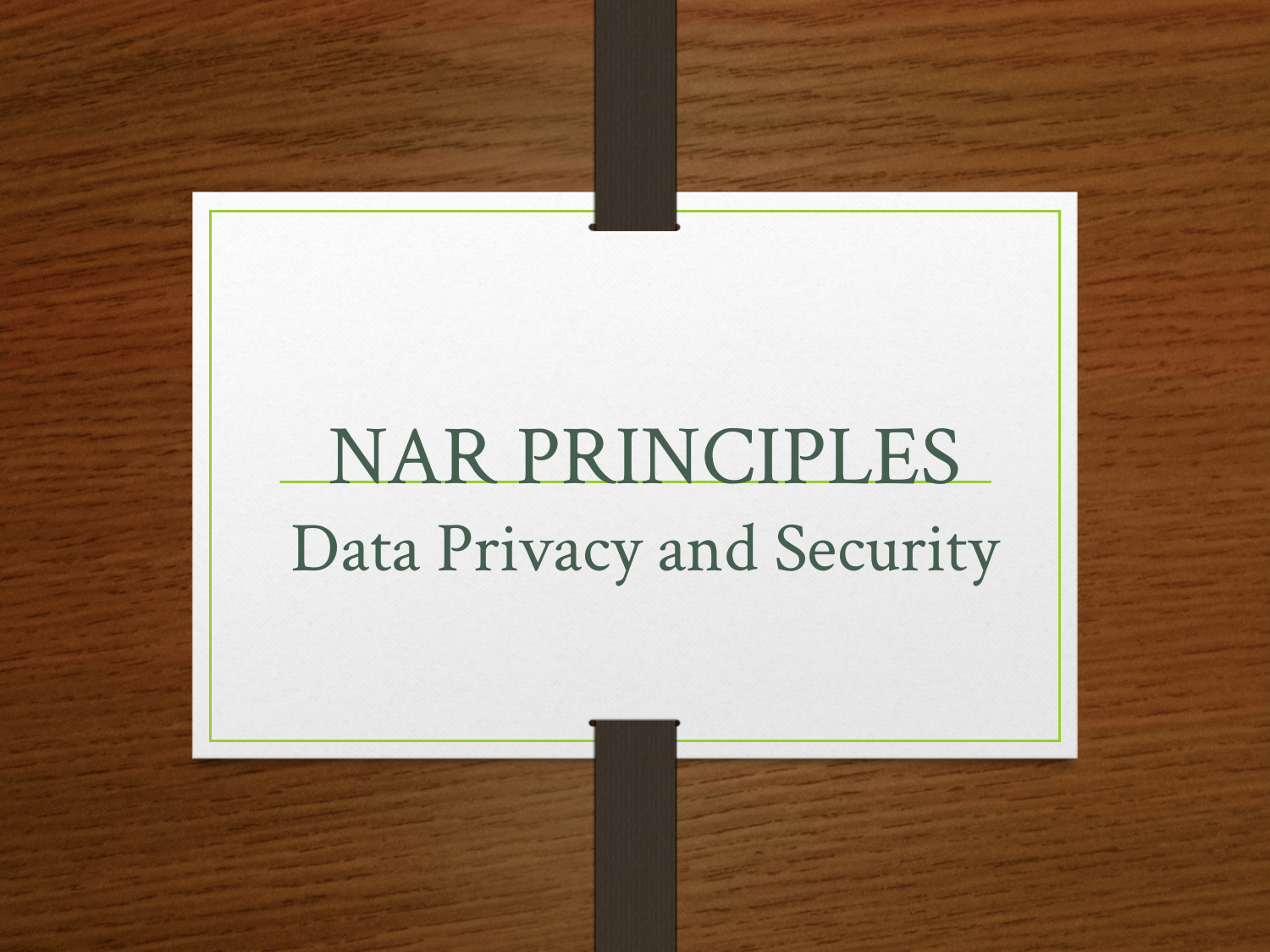

# NAR PRINCIPLES Data Privacy and Security